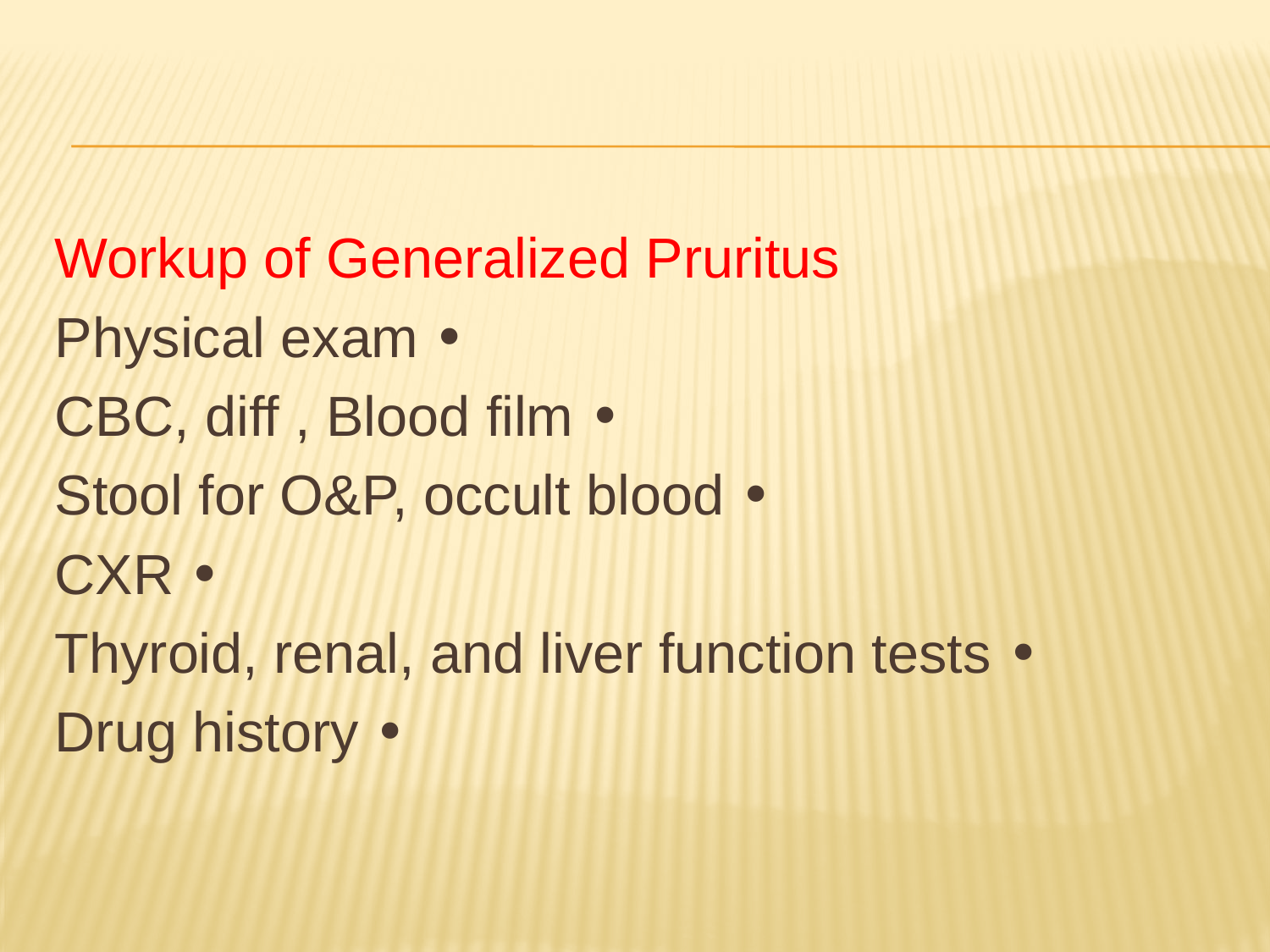

#
Workup of Generalized Pruritus
• Physical exam
• CBC, diff , Blood film
• Stool for O&P, occult blood
• CXR
• Thyroid, renal, and liver function tests
• Drug history